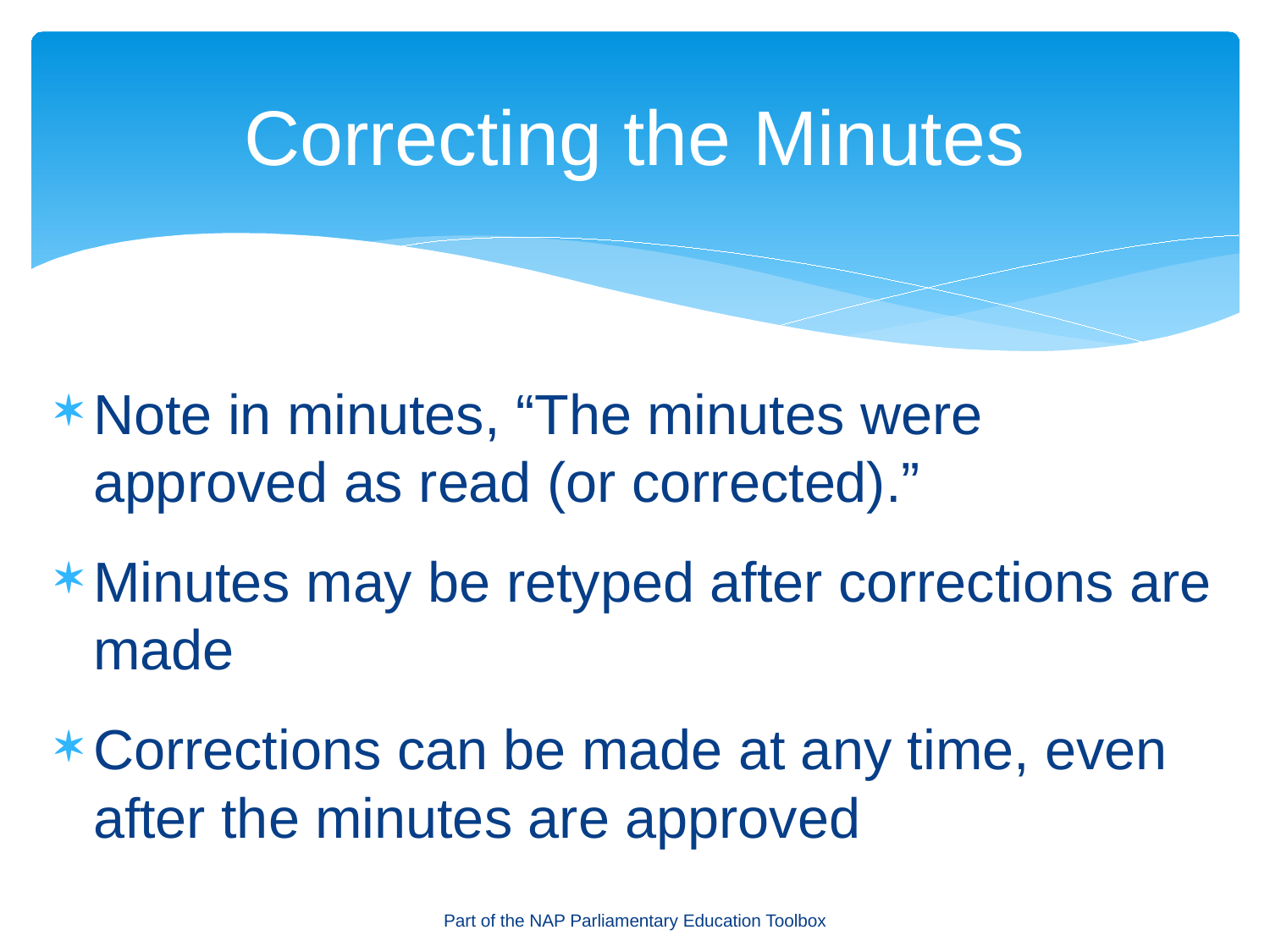

# Correcting the Minutes
Note in minutes, “The minutes were approved as read (or corrected).”
Minutes may be retyped after corrections are made
Corrections can be made at any time, even after the minutes are approved
Part of the NAP Parliamentary Education Toolbox